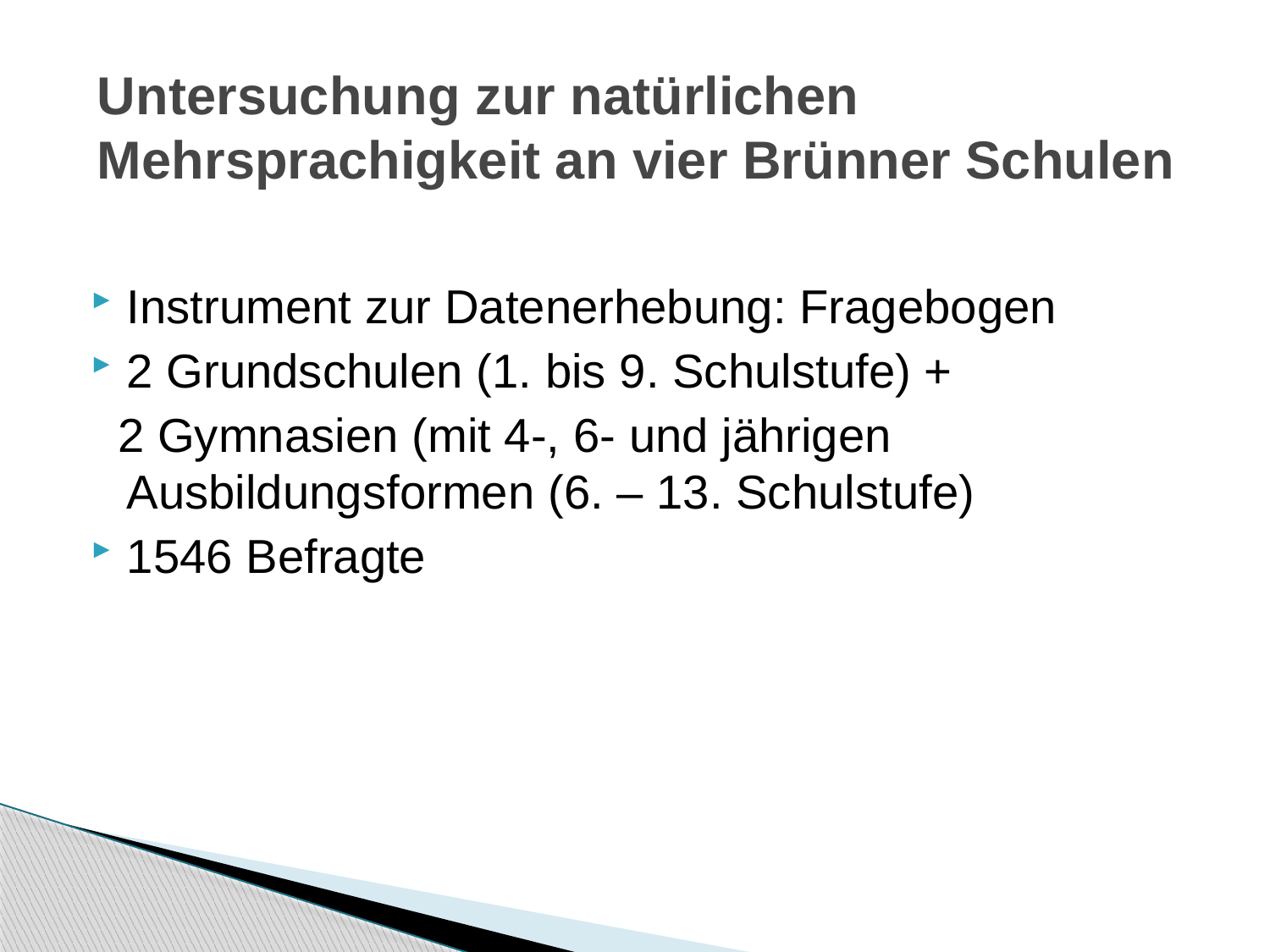

# Untersuchung zur natürlichen Mehrsprachigkeit an vier Brünner Schulen

Instrument zur Datenerhebung: Fragebogen
2 Grundschulen (1. bis 9. Schulstufe) +
  2 Gymnasien (mit 4-, 6- und jährigen Ausbildungsformen (6. – 13. Schulstufe)
1546 Befragte